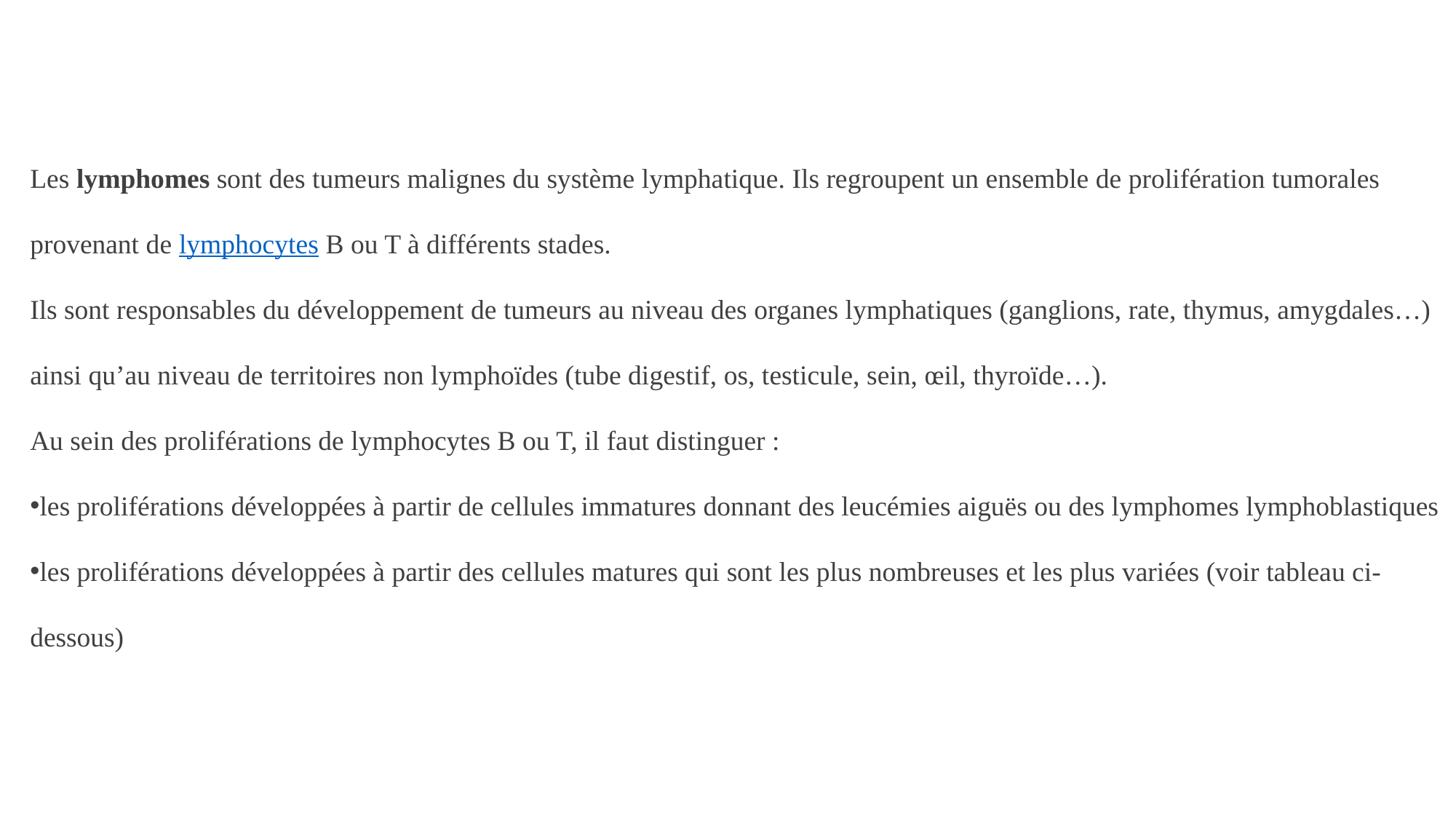

Les lymphomes sont des tumeurs malignes du système lymphatique. Ils regroupent un ensemble de prolifération tumorales provenant de lymphocytes B ou T à différents stades.
Ils sont responsables du développement de tumeurs au niveau des organes lymphatiques (ganglions, rate, thymus, amygdales…) ainsi qu’au niveau de territoires non lymphoïdes (tube digestif, os, testicule, sein, œil, thyroïde…).
Au sein des proliférations de lymphocytes B ou T, il faut distinguer :
les proliférations développées à partir de cellules immatures donnant des leucémies aiguës ou des lymphomes lymphoblastiques
les proliférations développées à partir des cellules matures qui sont les plus nombreuses et les plus variées (voir tableau ci-dessous)